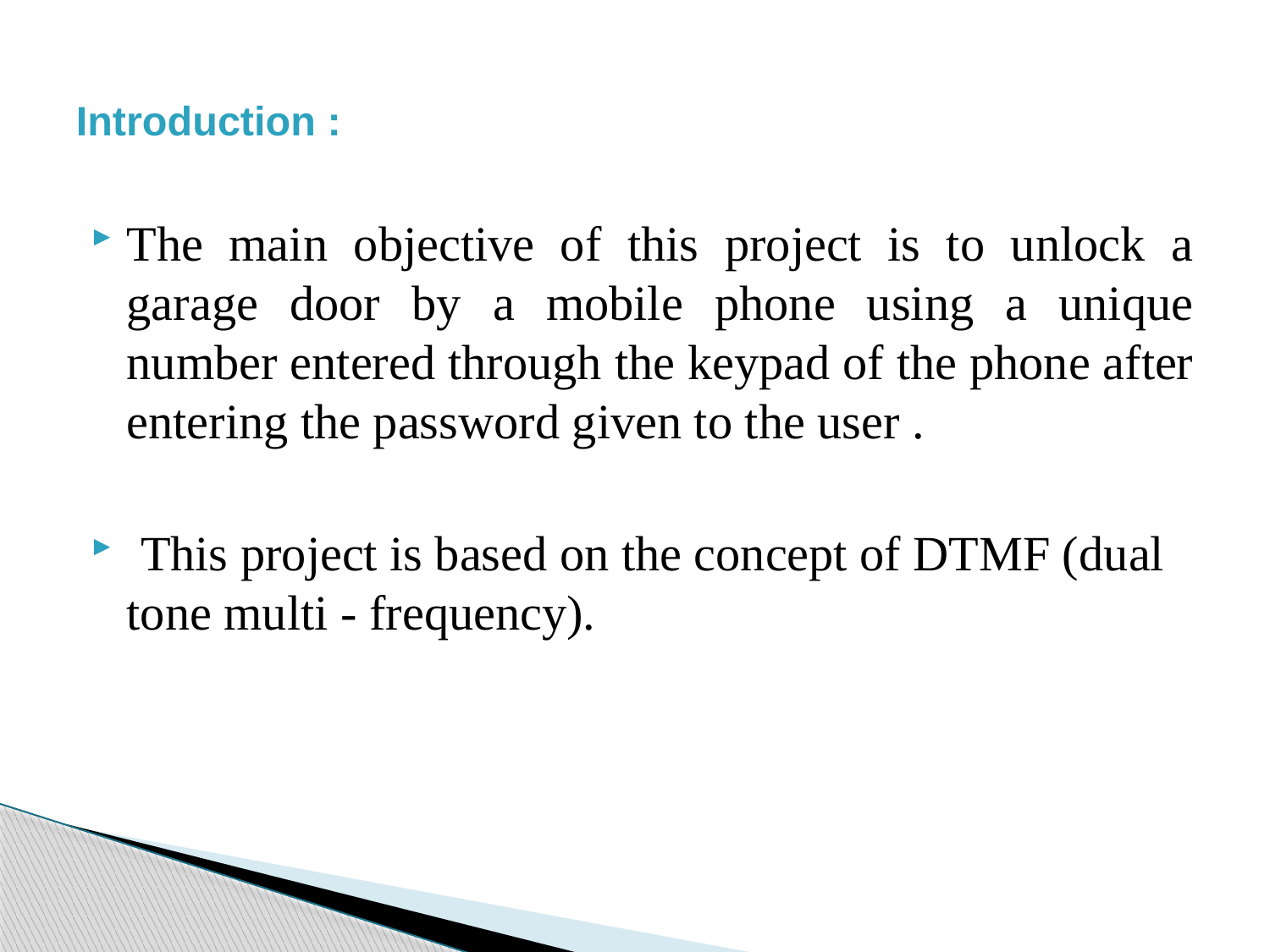

# Introduction :
The main objective of this project is to unlock a garage door by a mobile phone using a unique number entered through the keypad of the phone after entering the password given to the user .

 This project is based on the concept of DTMF (dual tone multi - frequency).